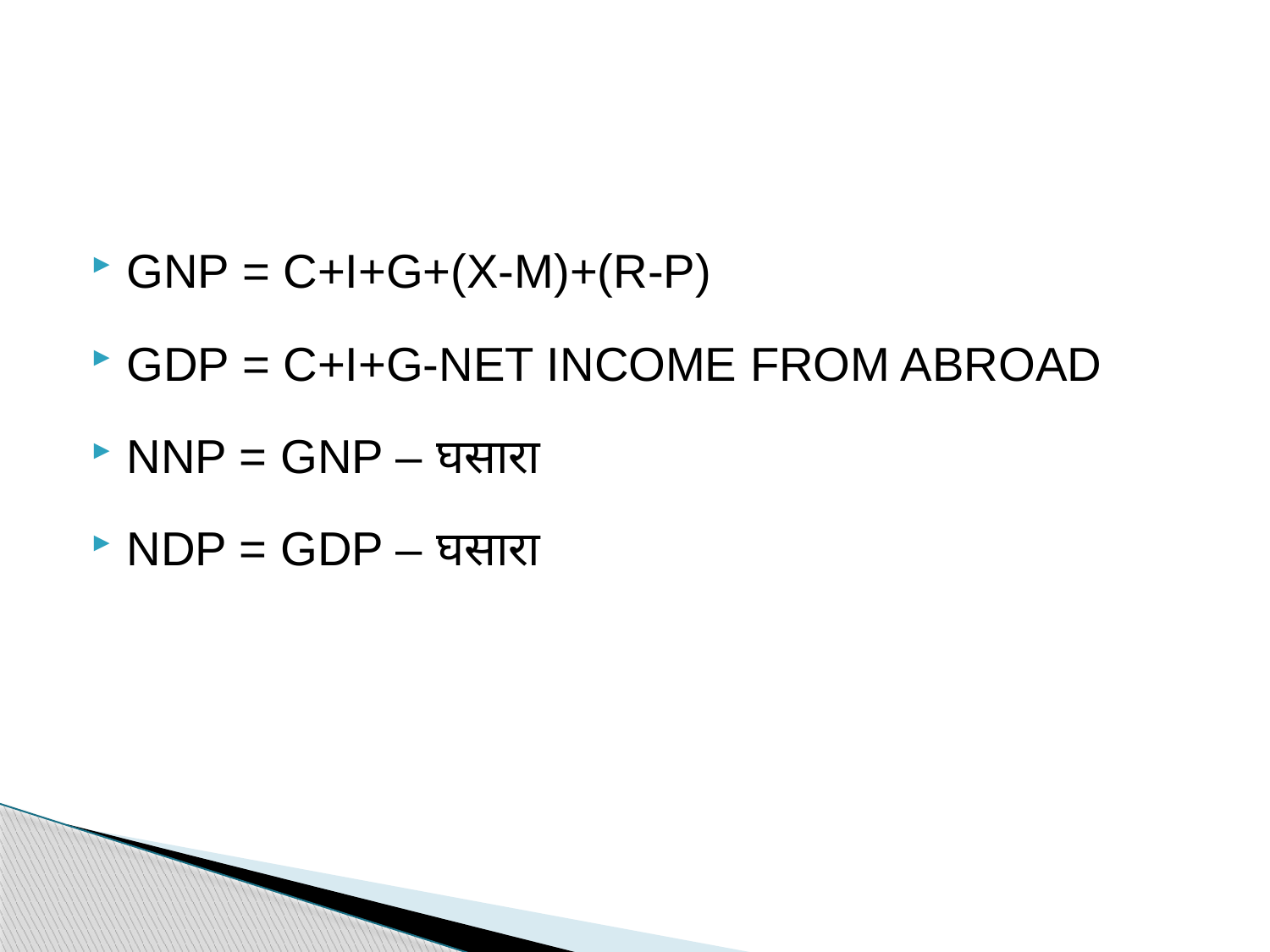

#
GNP = C+I+G+(X-M)+(R-P)
GDP = C+I+G-NET INCOME FROM ABROAD
NNP = GNP – घसारा
NDP = GDP – घसारा